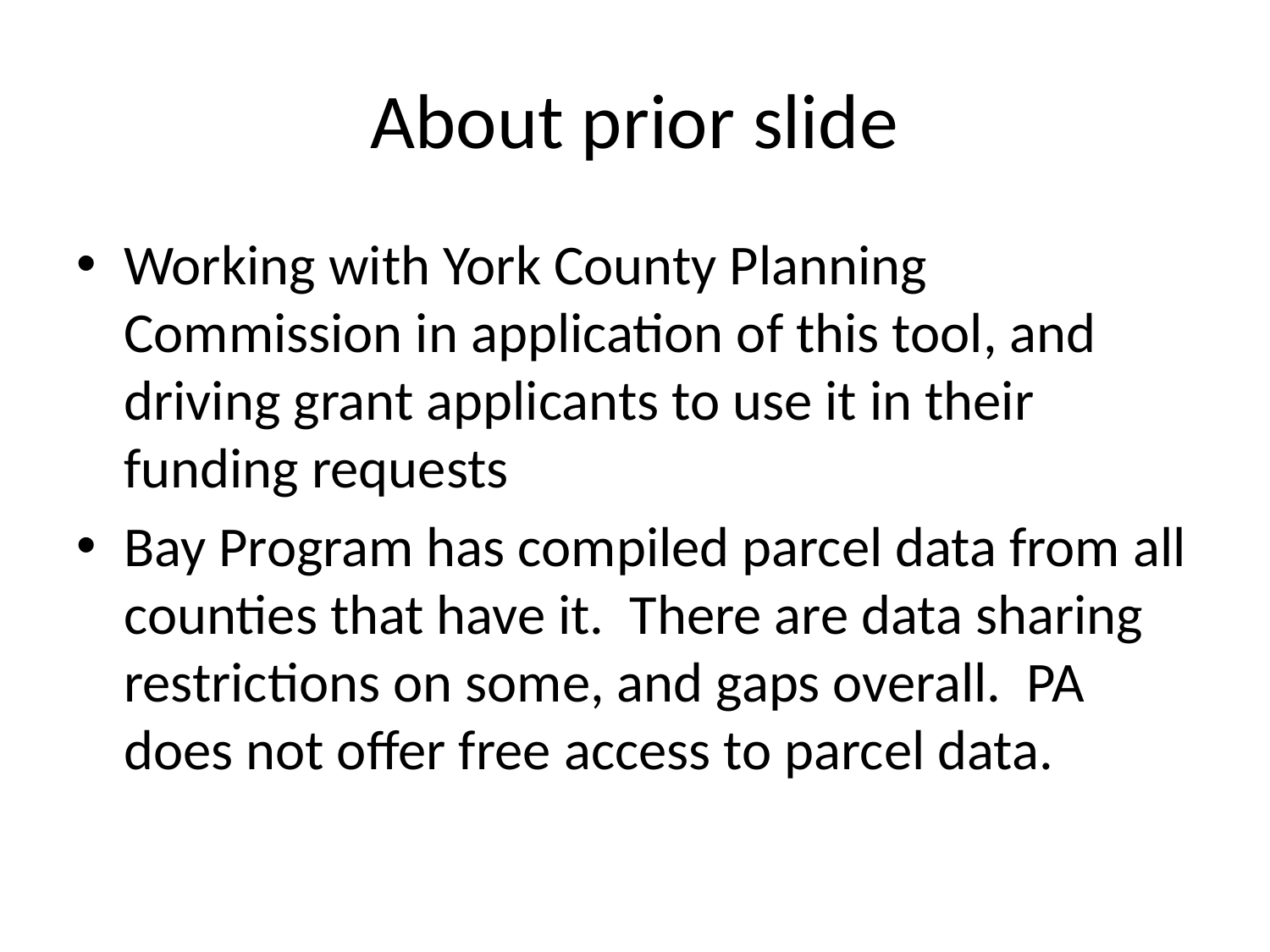

# About prior slide
Working with York County Planning Commission in application of this tool, and driving grant applicants to use it in their funding requests
Bay Program has compiled parcel data from all counties that have it.  There are data sharing restrictions on some, and gaps overall.  PA does not offer free access to parcel data.